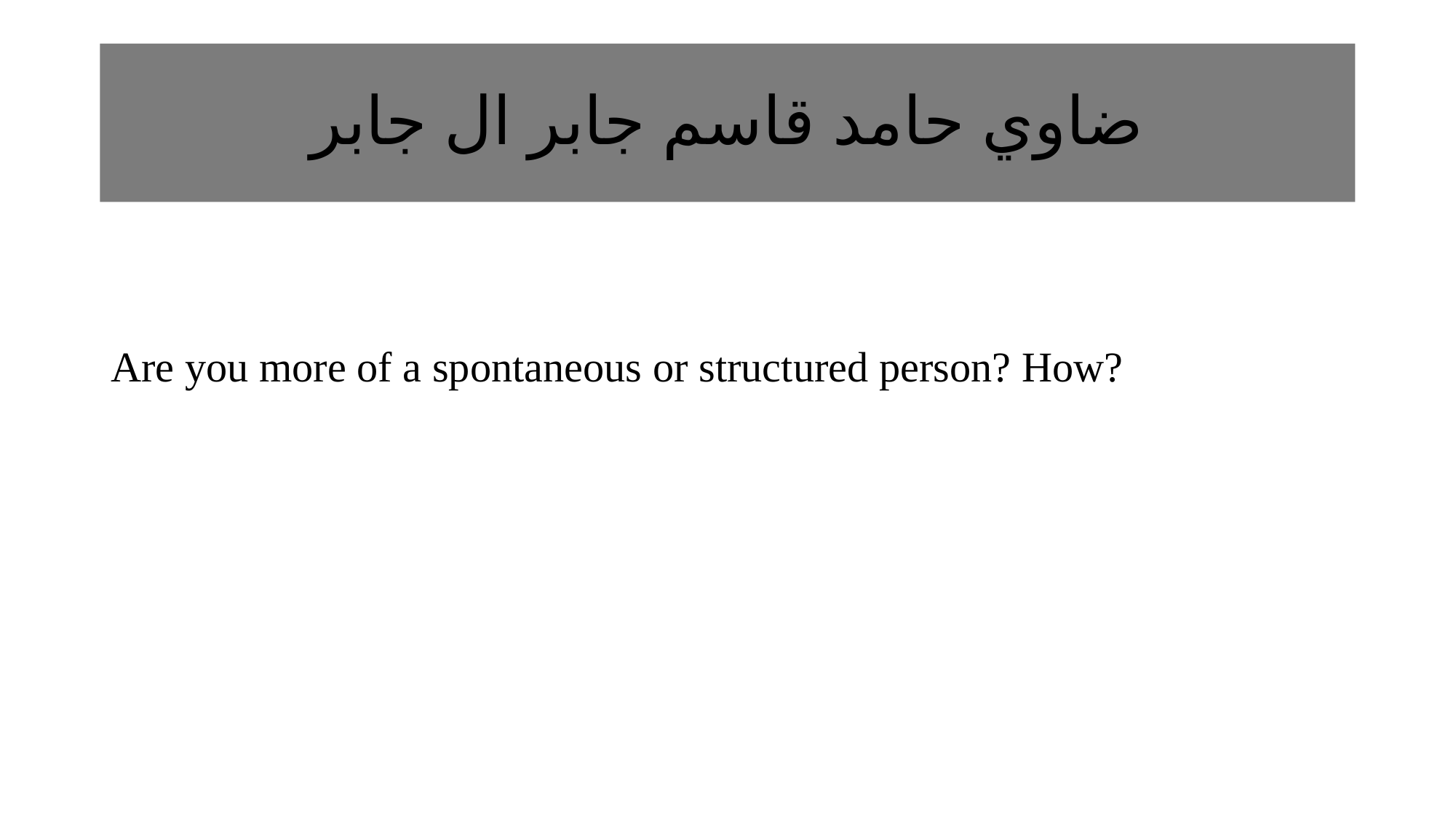

# ضاوي حامد قاسم جابر ال جابر
Are you more of a spontaneous or structured person? How?